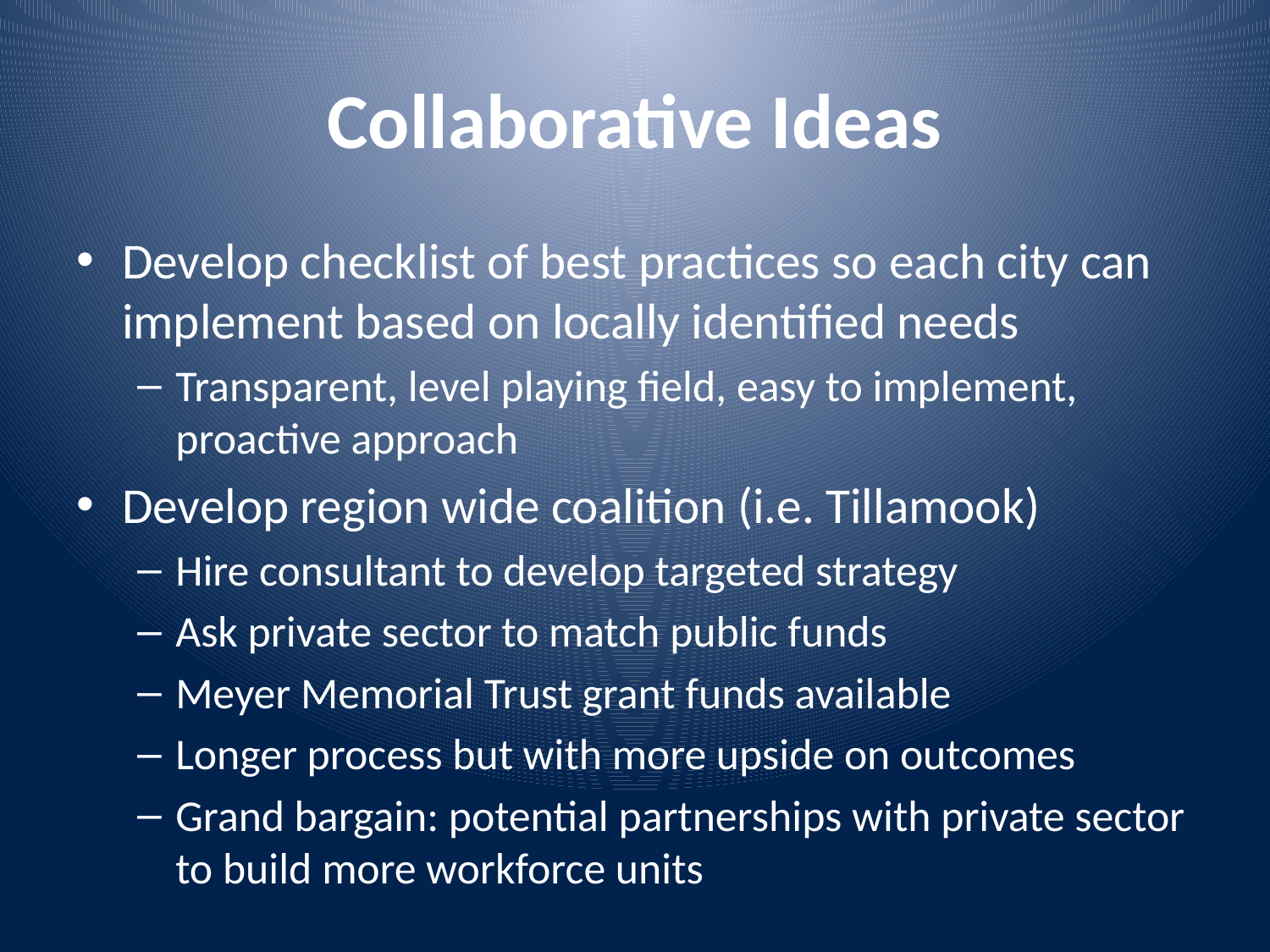

# Collaborative Ideas
Develop checklist of best practices so each city can implement based on locally identified needs
Transparent, level playing field, easy to implement, proactive approach
Develop region wide coalition (i.e. Tillamook)
Hire consultant to develop targeted strategy
Ask private sector to match public funds
Meyer Memorial Trust grant funds available
Longer process but with more upside on outcomes
Grand bargain: potential partnerships with private sector to build more workforce units